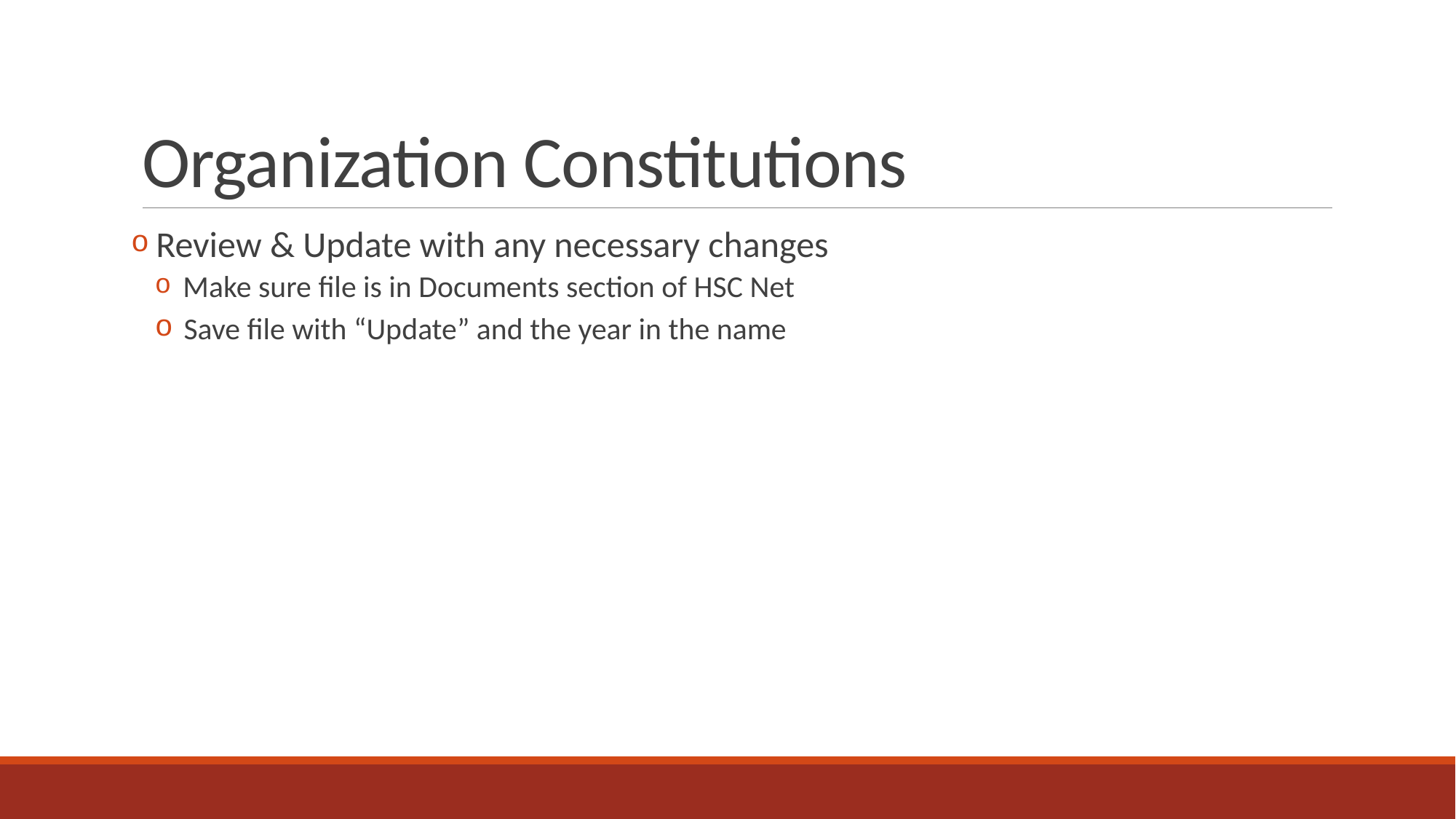

# Organization Constitutions
 Review & Update with any necessary changes
 Make sure file is in Documents section of HSC Net
 Save file with “Update” and the year in the name